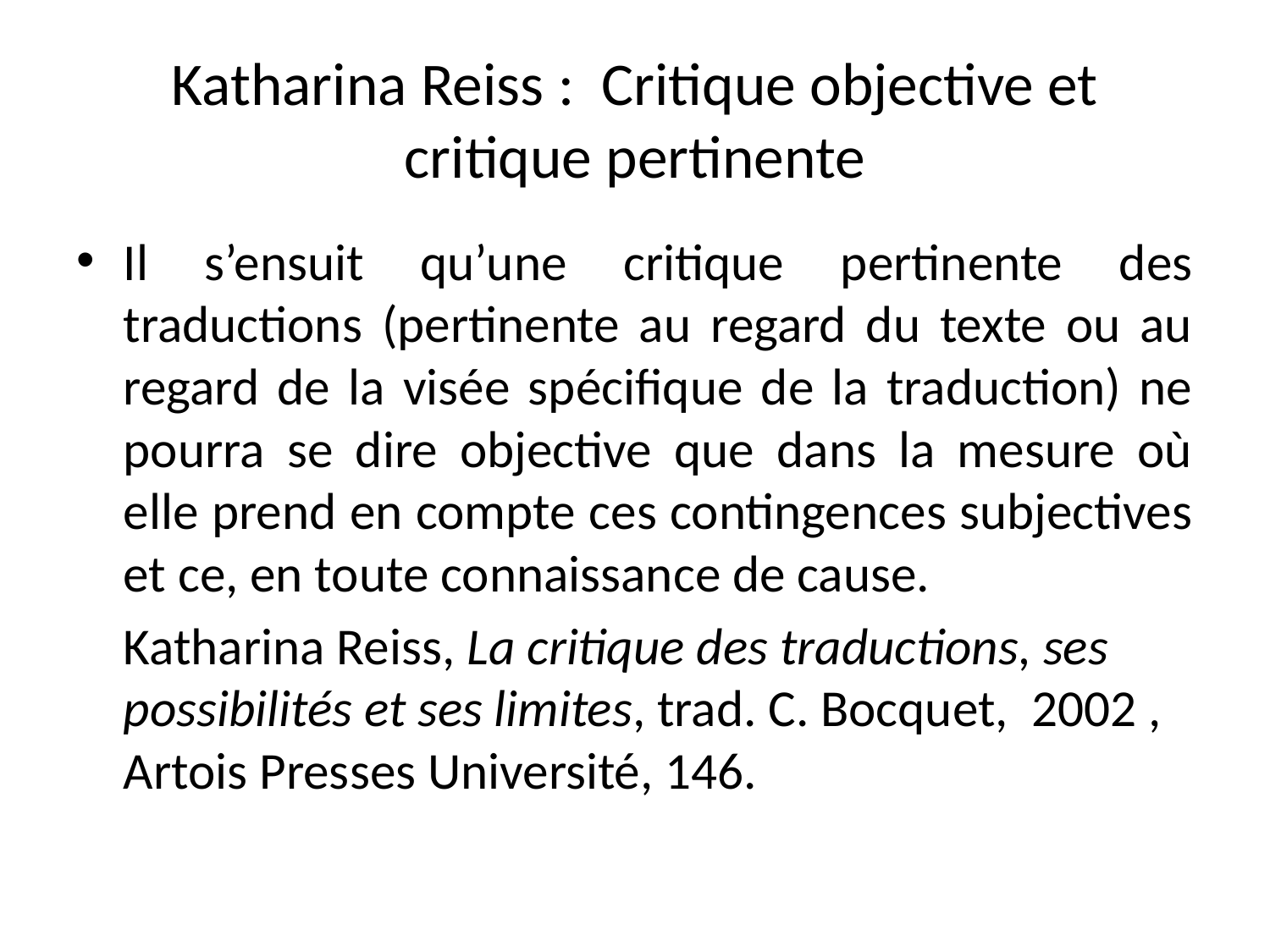

# Katharina Reiss :  Critique objective et critique pertinente
Il s’ensuit qu’une critique pertinente des traductions (pertinente au regard du texte ou au regard de la visée spécifique de la traduction) ne pourra se dire objective que dans la mesure où elle prend en compte ces contingences subjectives et ce, en toute connaissance de cause.
	Katharina Reiss, La critique des traductions, ses possibilités et ses limites, trad. C. Bocquet,  2002 , Artois Presses Université, 146.